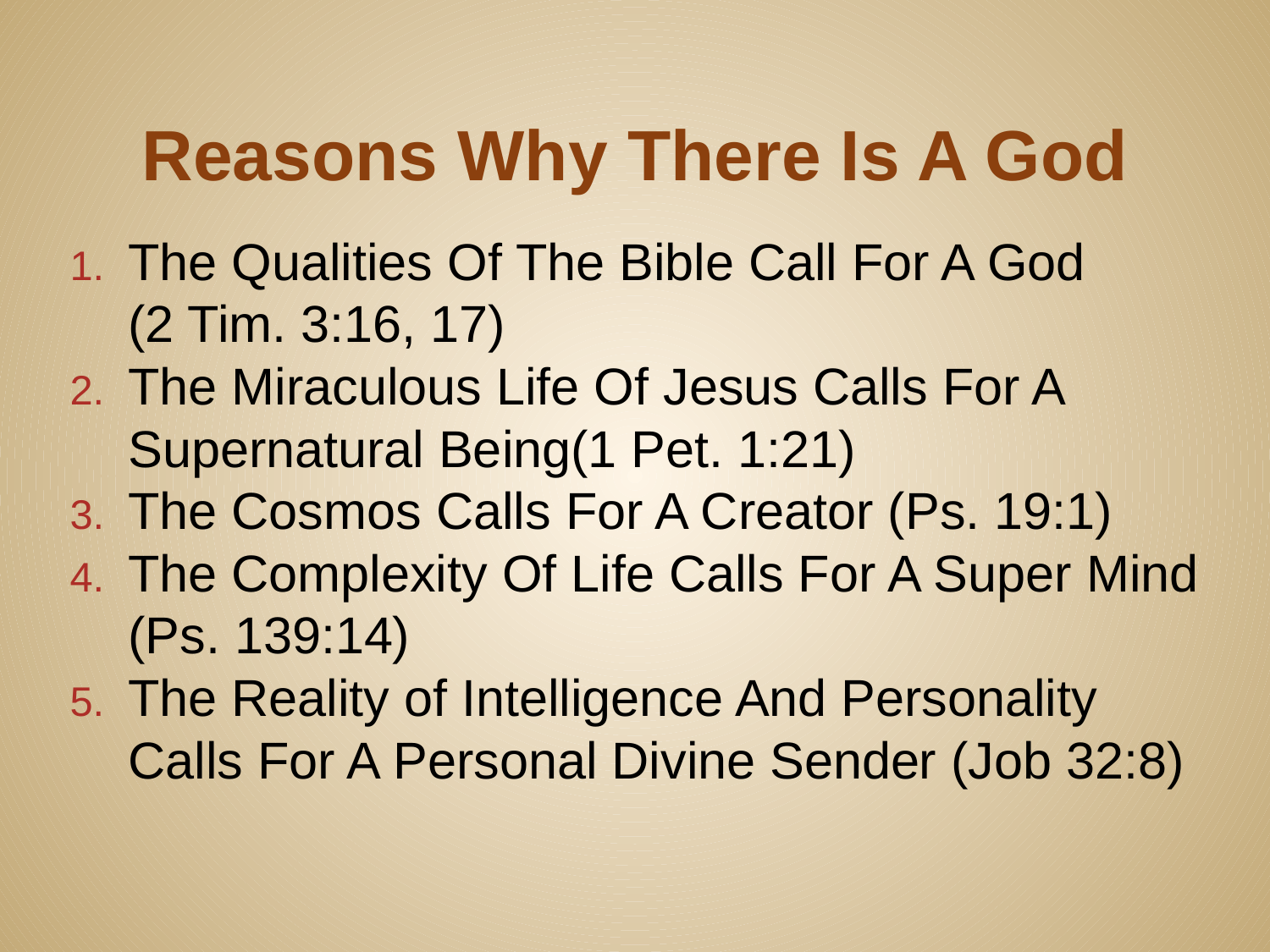

# Reasons Why There Is A God
The Qualities Of The Bible Call For A God
(2 Tim. 3:16, 17)
The Miraculous Life Of Jesus Calls For A Supernatural Being(1 Pet. 1:21)
The Cosmos Calls For A Creator (Ps. 19:1)
The Complexity Of Life Calls For A Super Mind (Ps. 139:14)
The Reality of Intelligence And Personality Calls For A Personal Divine Sender (Job 32:8)